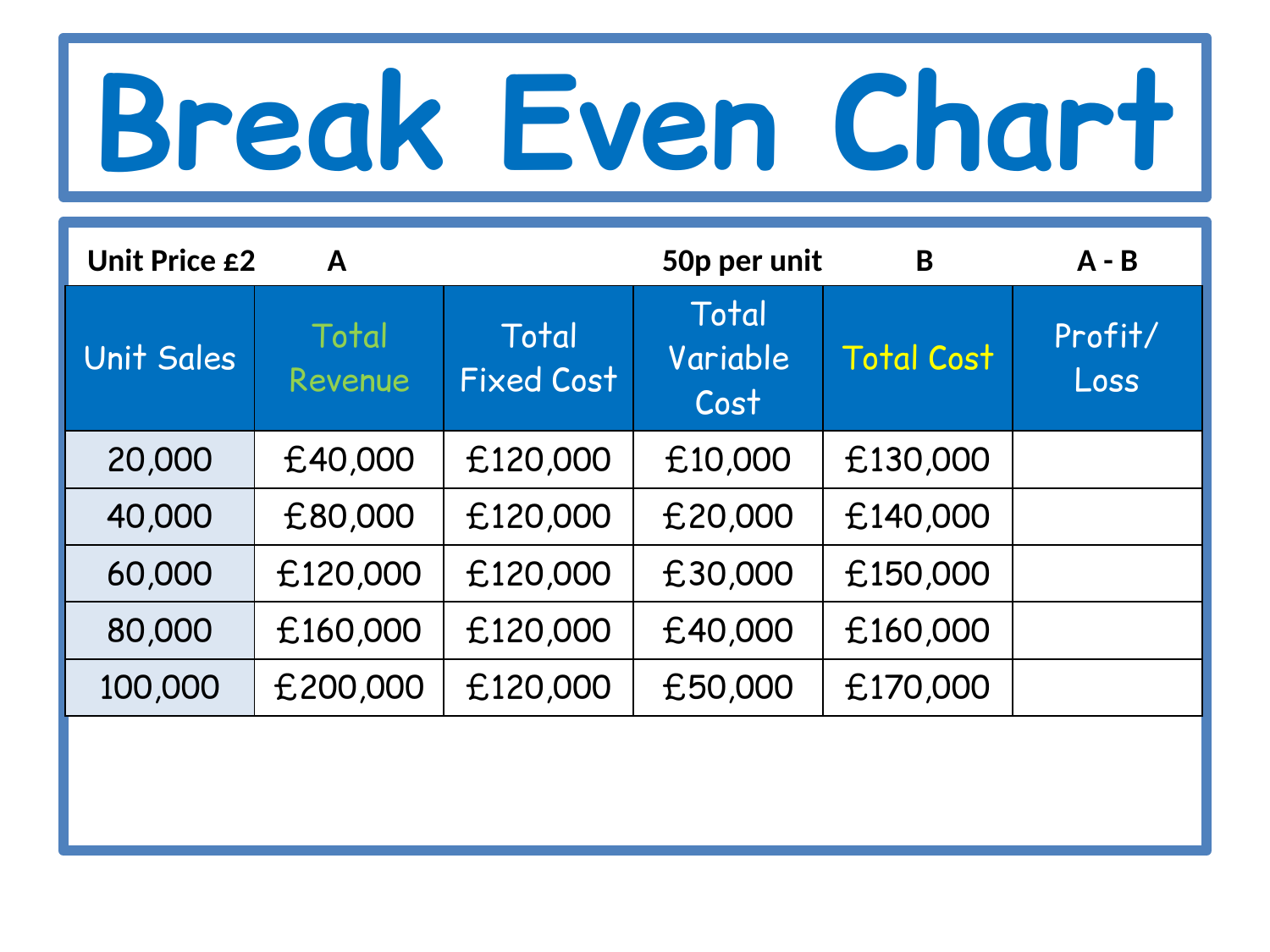

# Break Even Chart

Unit Price £2          A                                            50p per unit             B                    A - B
| Unit Sales | Total Revenue | Total Fixed Cost | Total Variable Cost | Total Cost | Profit/ Loss |
| --- | --- | --- | --- | --- | --- |
| 20,000 | £40,000 | £120,000 | £10,000 | £130,000 |  |
| 40,000 | £80,000 | £120,000 | £20,000 | £140,000 |  |
| 60,000 | £120,000 | £120,000 | £30,000 | £150,000 |  |
| 80,000 | £160,000 | £120,000 | £40,000 | £160,000 |  |
| 100,000 | £200,000 | £120,000 | £50,000 | £170,000 |  |